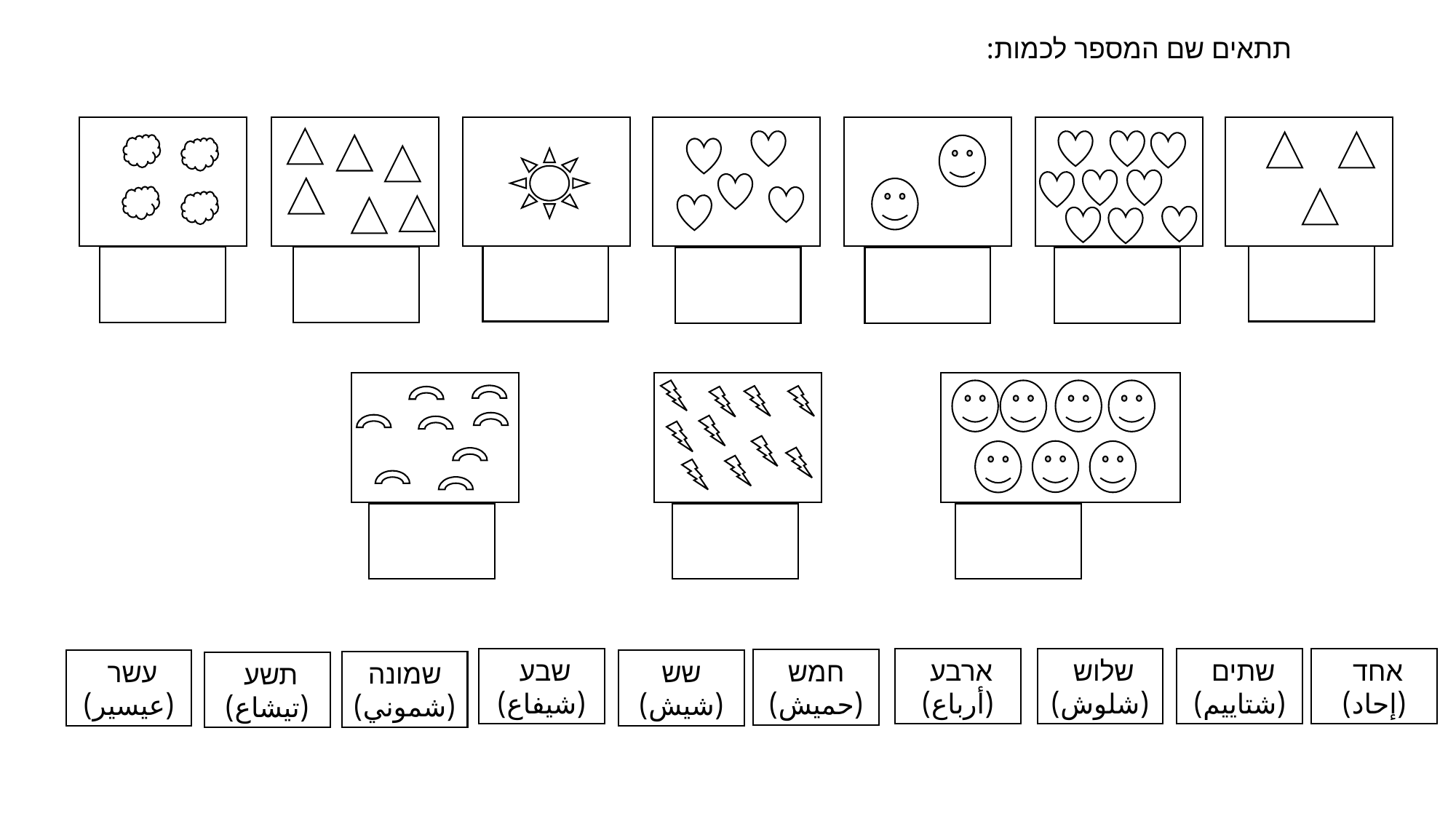

תתאים שם המספר לכמות:

שבע  (شيفاع)
ארבע  (أرباع)
שלוש  (شلوش)
שתים  (شتاييم)
אחד  (إحاد)
חמש (حميش)
עשר  (عيسير)
שש (شيش)
שמונה (شموني)
תשע  (تيشاع)